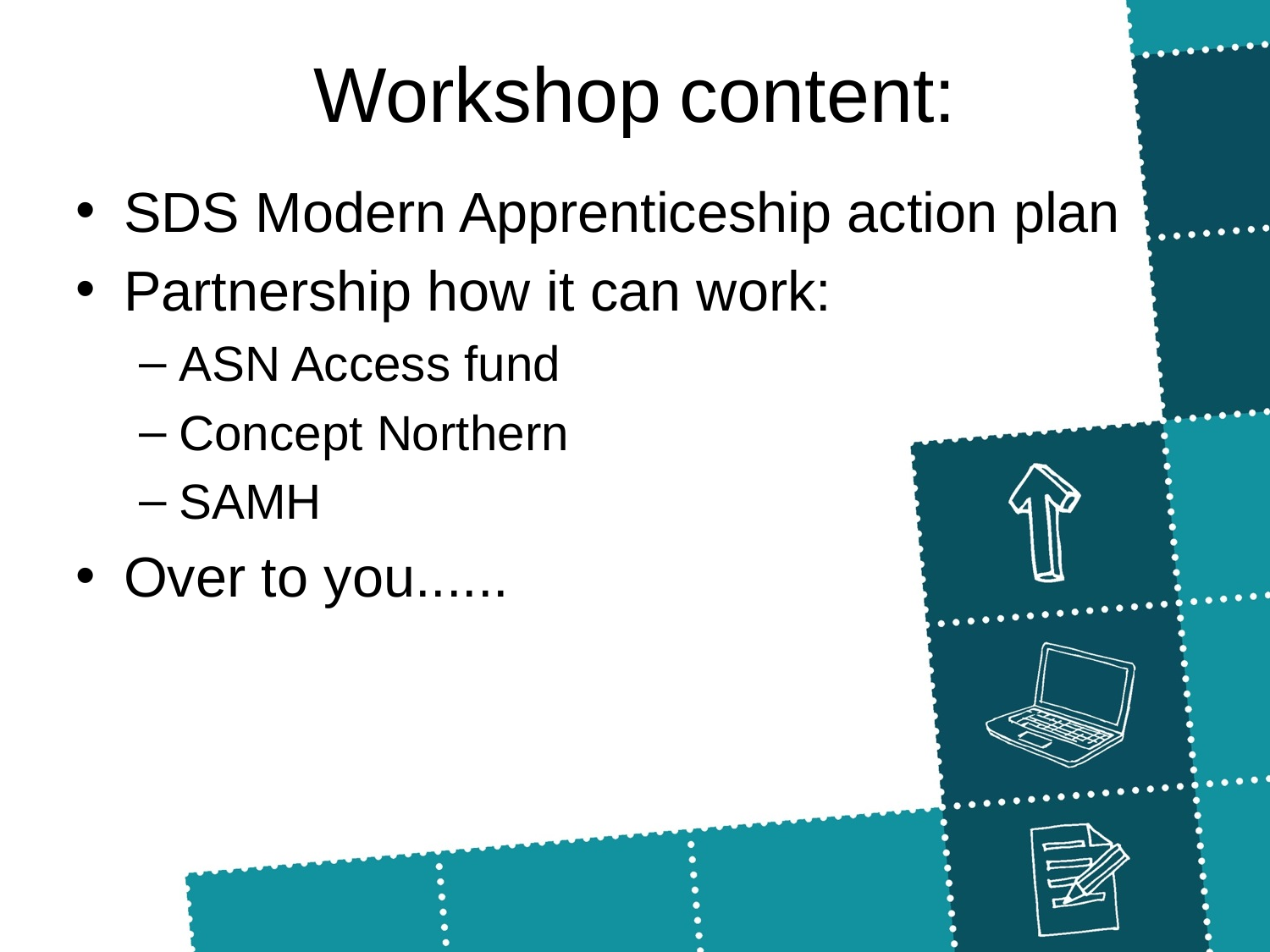

# Workshop content:
SDS Modern Apprenticeship action plan
Partnership how it can work:
ASN Access fund
Concept Northern
SAMH
Over to you......